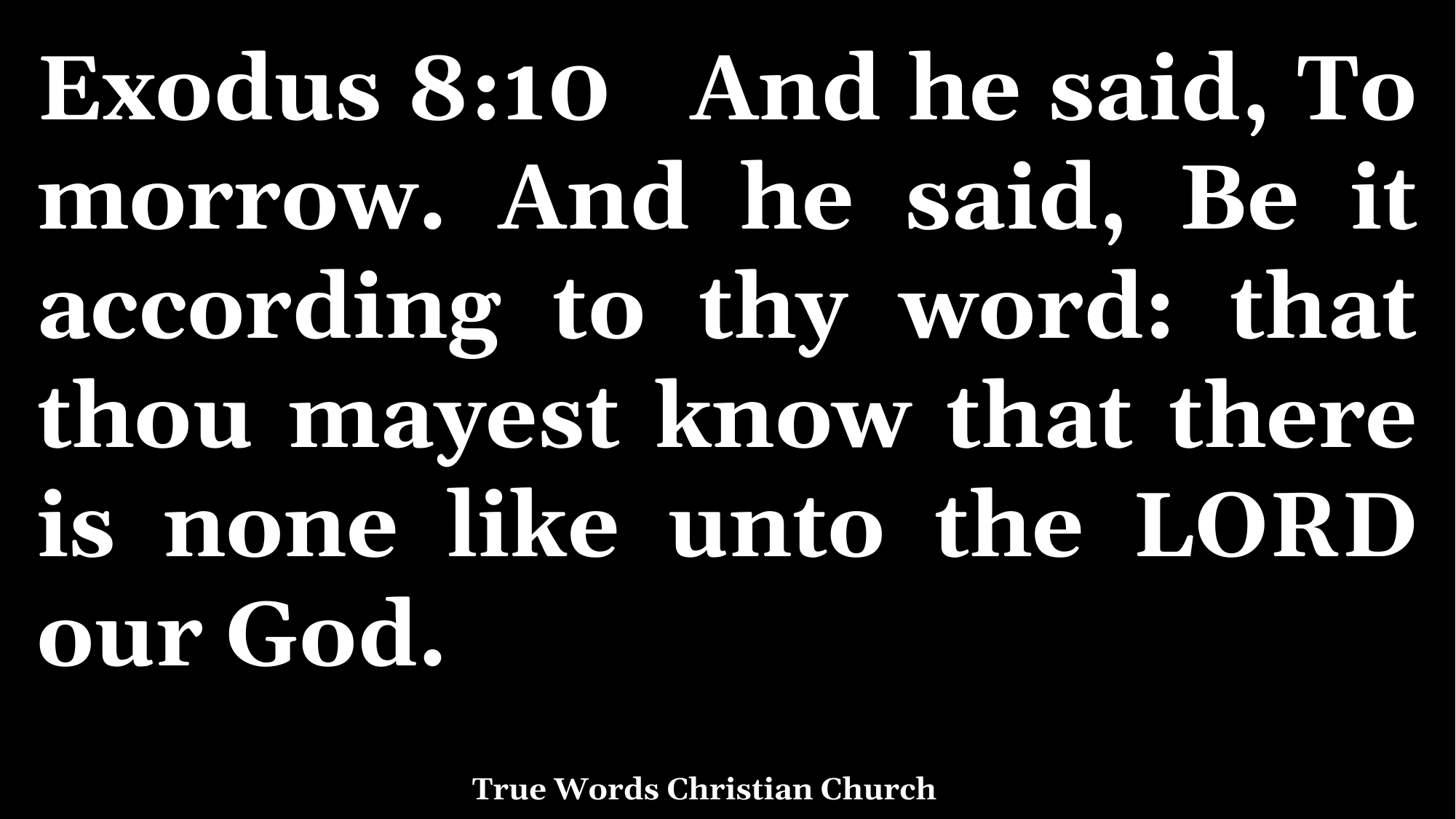

Exodus 8:10   And he said, To morrow. And he said, Be it according to thy word: that thou mayest know that there is none like unto the LORD our God.
True Words Christian Church